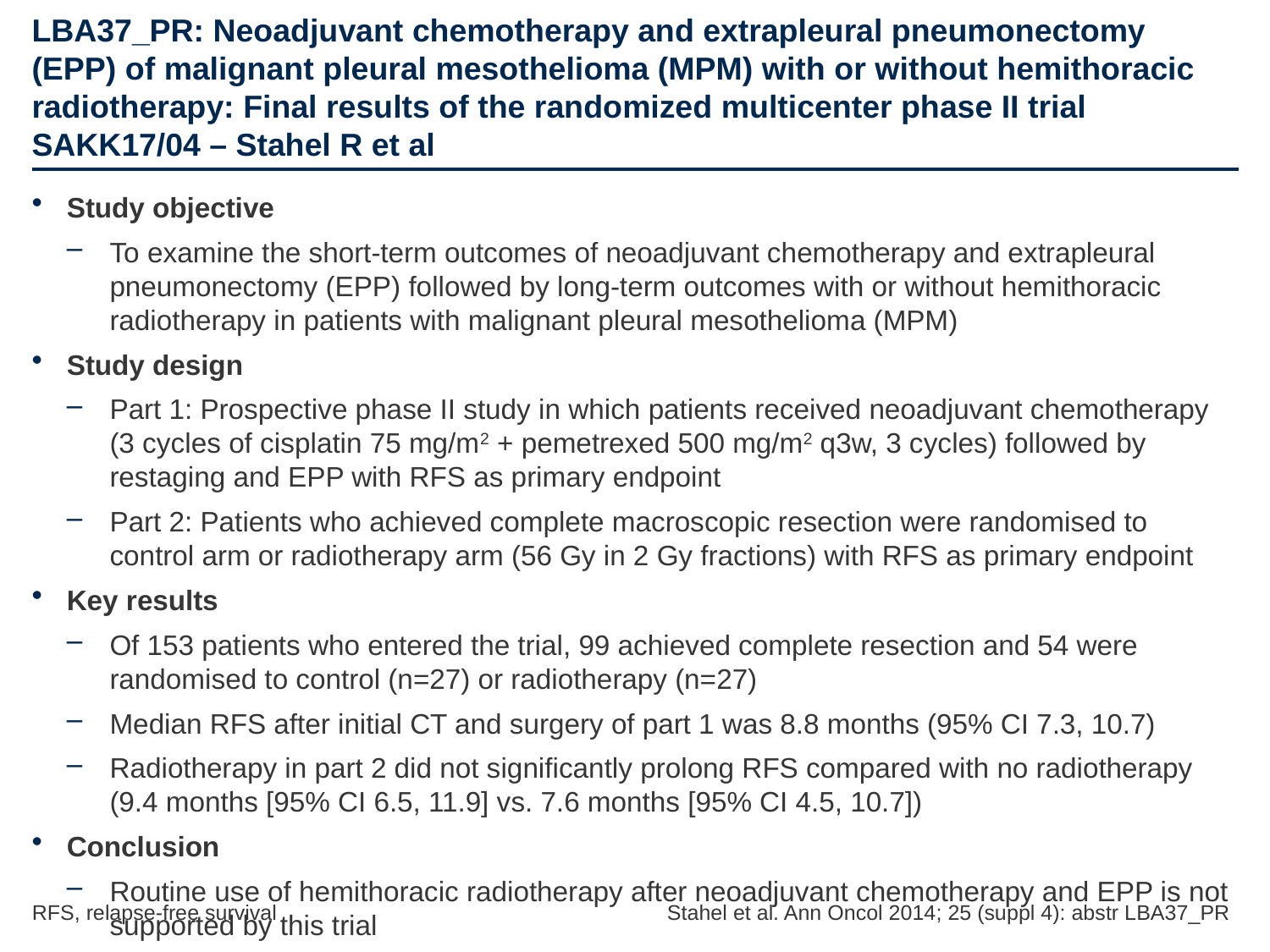

# LBA37_PR: Neoadjuvant chemotherapy and extrapleural pneumonectomy (EPP) of malignant pleural mesothelioma (MPM) with or without hemithoracic radiotherapy: Final results of the randomized multicenter phase II trial SAKK17/04 – Stahel R et al
Study objective
To examine the short-term outcomes of neoadjuvant chemotherapy and extrapleural pneumonectomy (EPP) followed by long-term outcomes with or without hemithoracic radiotherapy in patients with malignant pleural mesothelioma (MPM)
Study design
Part 1: Prospective phase II study in which patients received neoadjuvant chemotherapy (3 cycles of cisplatin 75 mg/m2 + pemetrexed 500 mg/m2 q3w, 3 cycles) followed by restaging and EPP with RFS as primary endpoint
Part 2: Patients who achieved complete macroscopic resection were randomised to control arm or radiotherapy arm (56 Gy in 2 Gy fractions) with RFS as primary endpoint
Key results
Of 153 patients who entered the trial, 99 achieved complete resection and 54 were randomised to control (n=27) or radiotherapy (n=27)
Median RFS after initial CT and surgery of part 1 was 8.8 months (95% CI 7.3, 10.7)
Radiotherapy in part 2 did not significantly prolong RFS compared with no radiotherapy (9.4 months [95% CI 6.5, 11.9] vs. 7.6 months [95% CI 4.5, 10.7])
Conclusion
Routine use of hemithoracic radiotherapy after neoadjuvant chemotherapy and EPP is not supported by this trial
RFS, relapse-free survival
Stahel et al. Ann Oncol 2014; 25 (suppl 4): abstr LBA37_PR